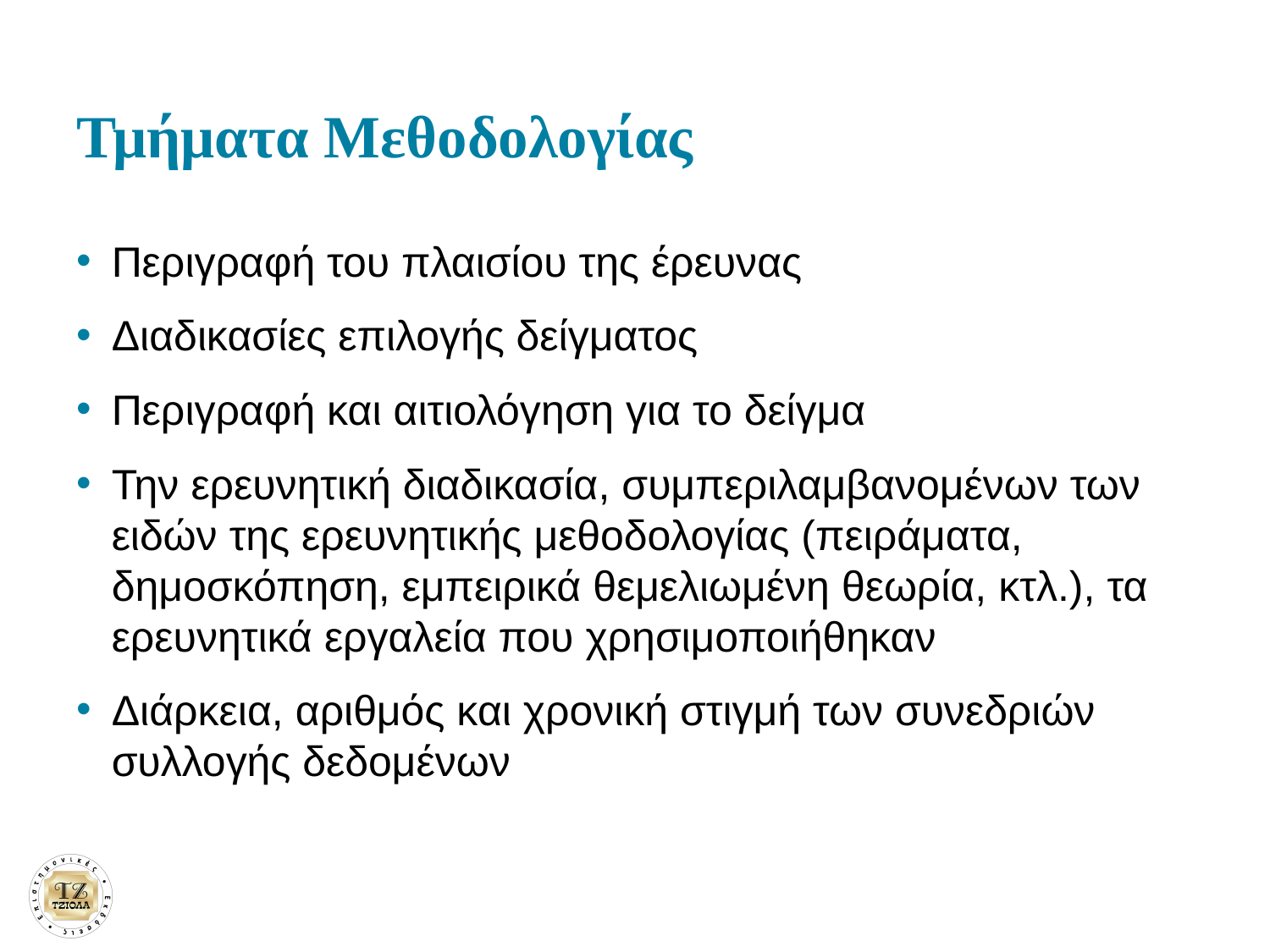

# Τμήματα Μεθοδολογίας
Περιγραφή του πλαισίου της έρευνας
Διαδικασίες επιλογής δείγματος
Περιγραφή και αιτιολόγηση για το δείγμα
Την ερευνητική διαδικασία, συμπεριλαμβανομένων των ειδών της ερευνητικής μεθοδολογίας (πειράματα, δημοσκόπηση, εμπειρικά θεμελιωμένη θεωρία, κτλ.), τα ερευνητικά εργαλεία που χρησιμοποιήθηκαν
Διάρκεια, αριθμός και χρονική στιγμή των συνεδριών συλλογής δεδομένων